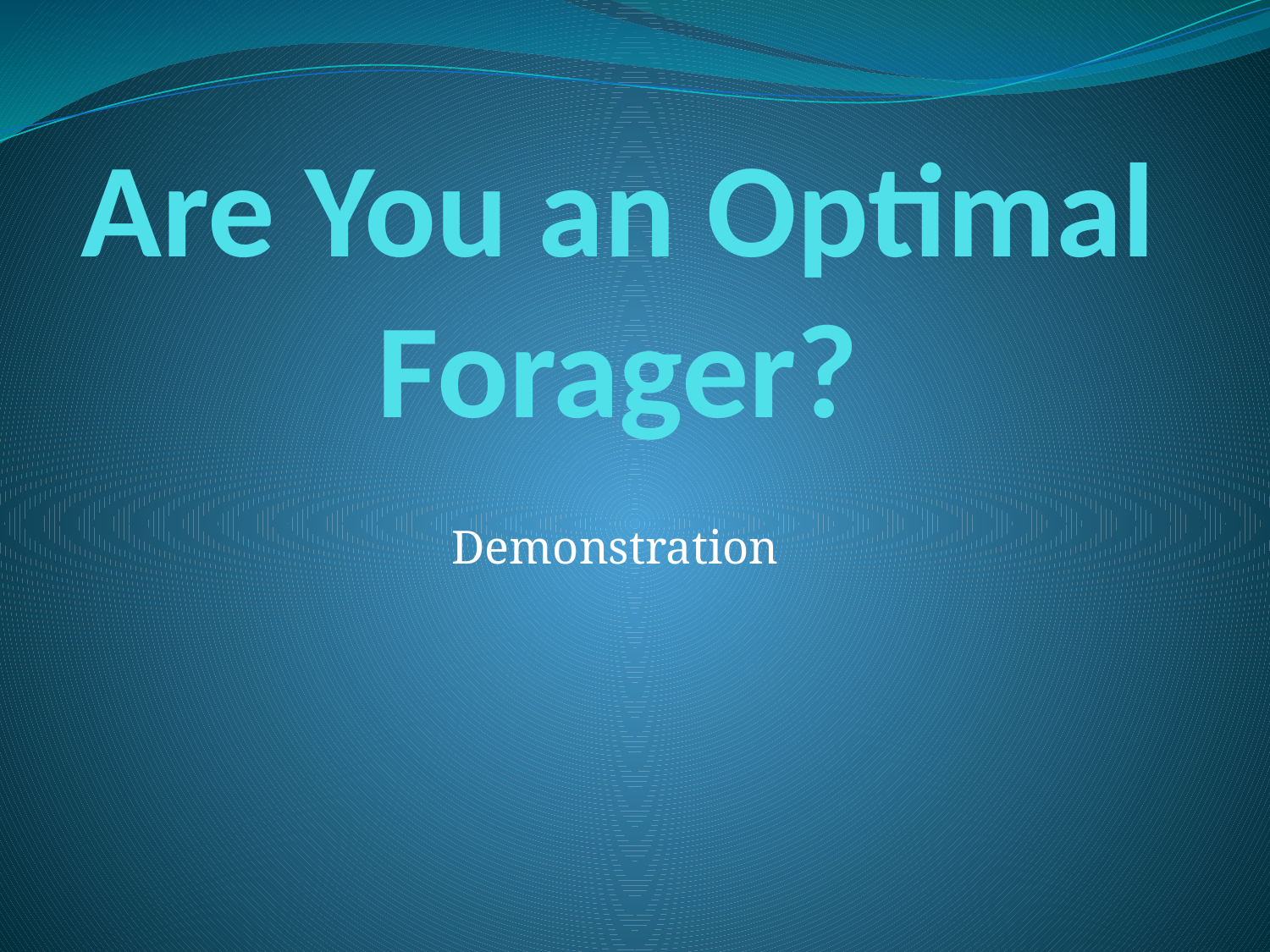

# Are You an Optimal Forager?

Demonstration